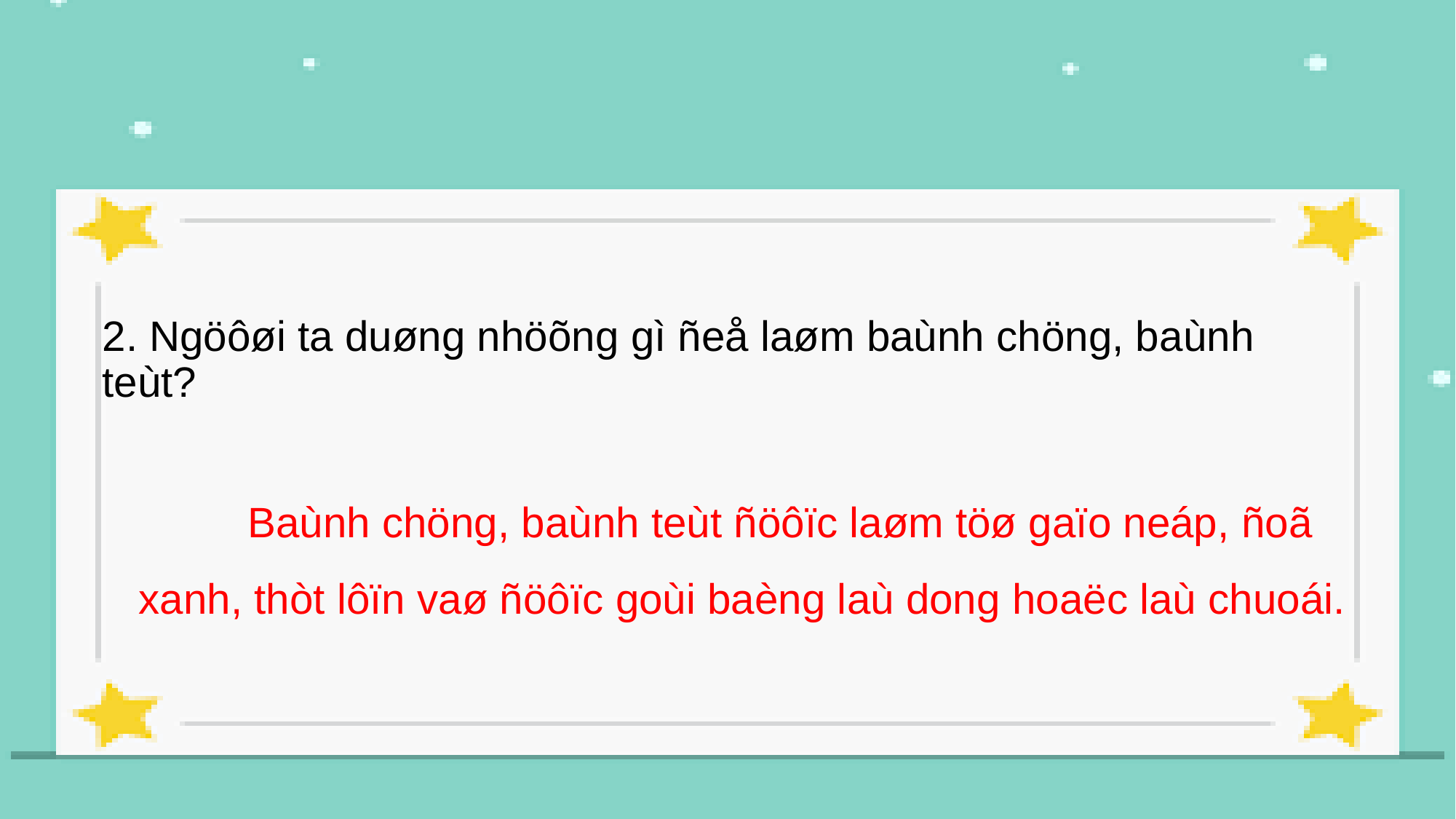

2. Ngöôøi ta duøng nhöõng gì ñeå laøm baùnh chöng, baùnh teùt?
	Baùnh chöng, baùnh teùt ñöôïc laøm töø gaïo neáp, ñoã xanh, thòt lôïn vaø ñöôïc goùi baèng laù dong hoaëc laù chuoái.